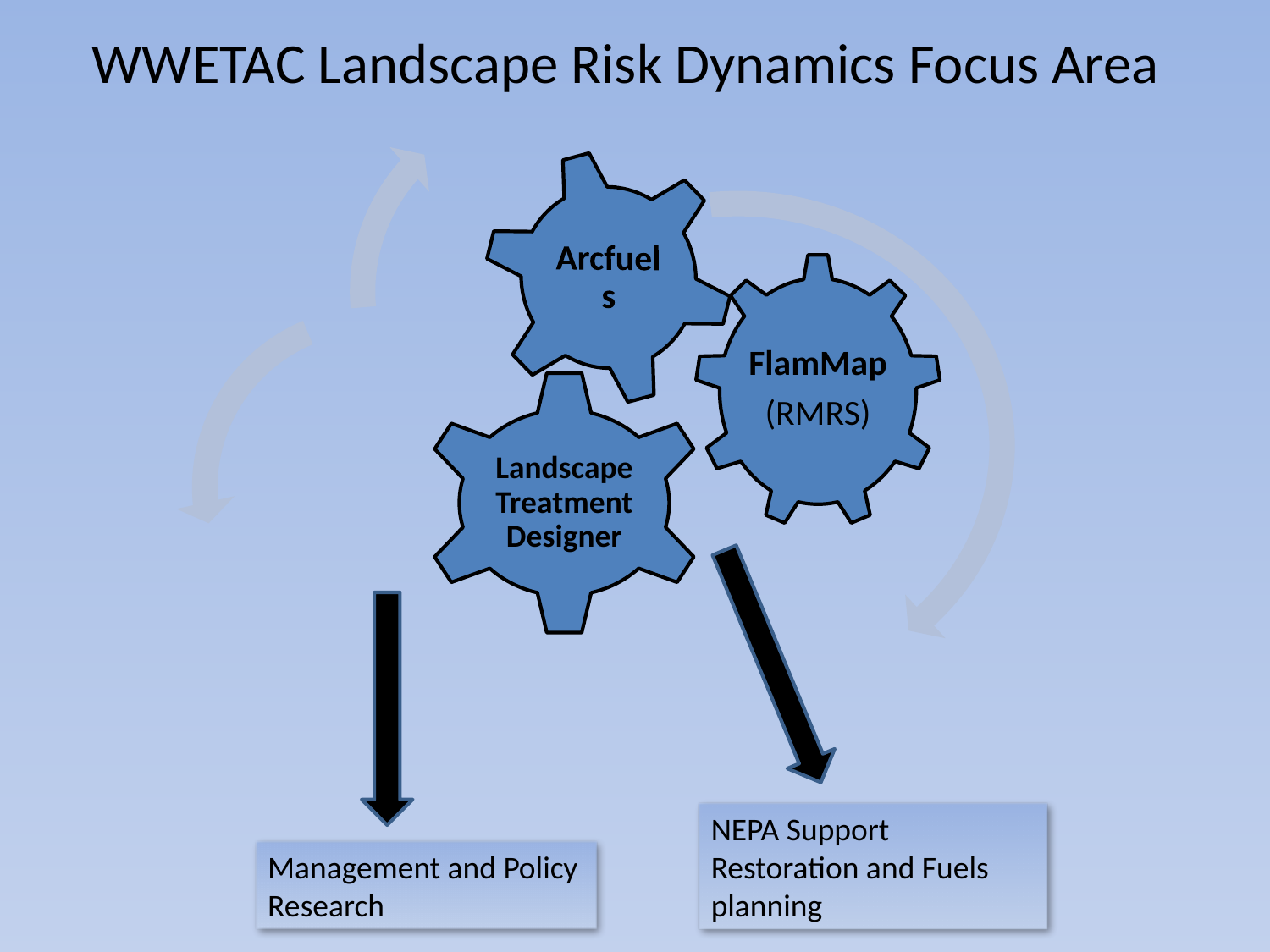

WWETAC Landscape Risk Dynamics Focus Area
FlamMap
(RMRS)
Landscape Treatment Designer
Arcfuels

Wildfire Risk Framework

LSIM Re-engineered FVS planning model

Envision Agent based planning model

NEPA Support Restoration and Fuels planning
Management and Policy Research